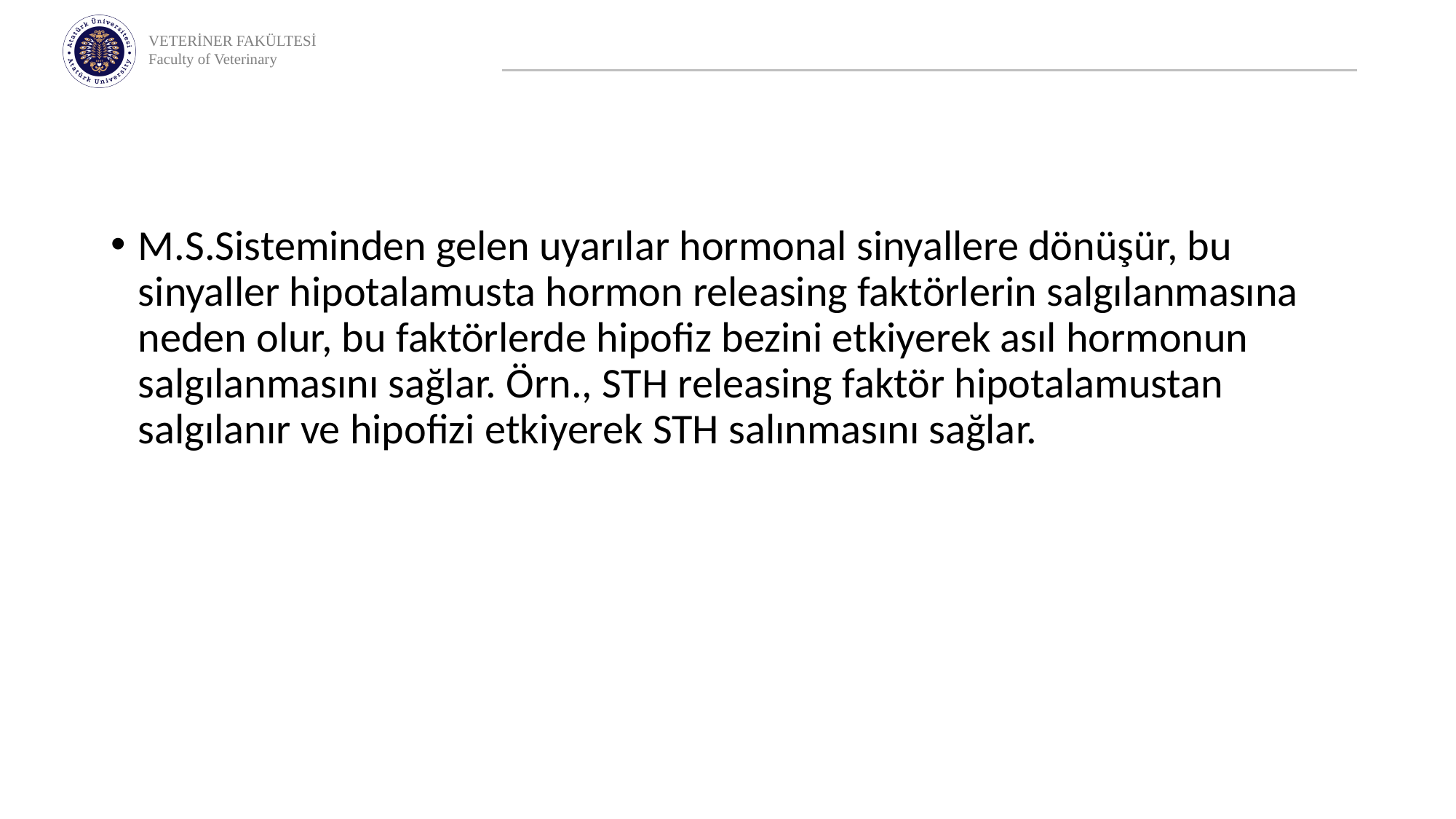

M.S.Sisteminden gelen uyarılar hormonal sinyallere dönüşür, bu sinyaller hipotalamusta hormon releasing faktörlerin salgılanmasına neden olur, bu faktörlerde hipofiz bezini etkiyerek asıl hormonun salgılanmasını sağlar. Örn., STH releasing faktör hipotalamustan salgılanır ve hipofizi etkiyerek STH salınmasını sağlar.